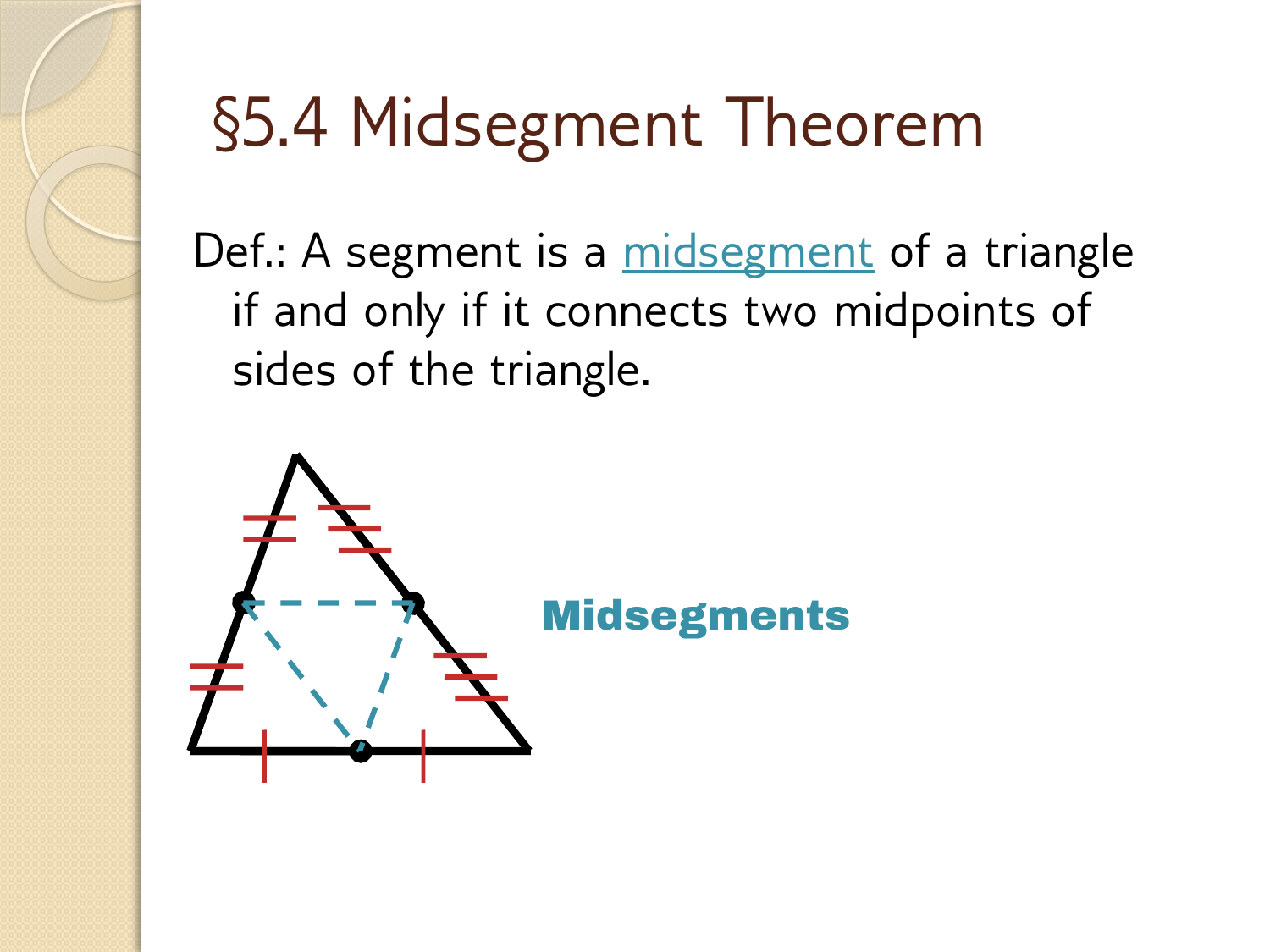

# §5.4 Midsegment Theorem
Def.: A segment is a midsegment of a triangle if and only if it connects two midpoints of sides of the triangle.

Midsegments